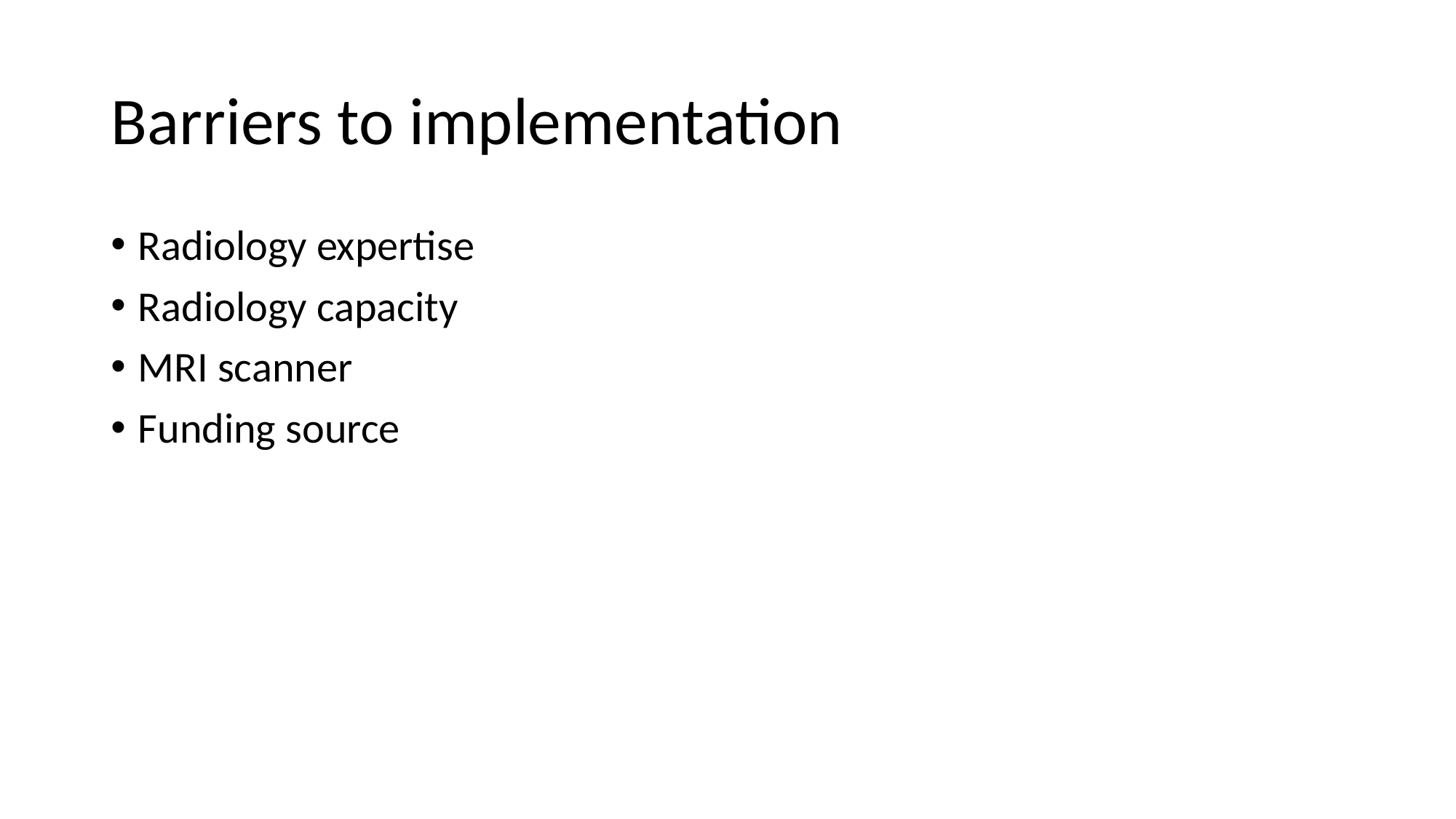

# Barriers to implementation
Radiology expertise
Radiology capacity
MRI scanner
Funding source